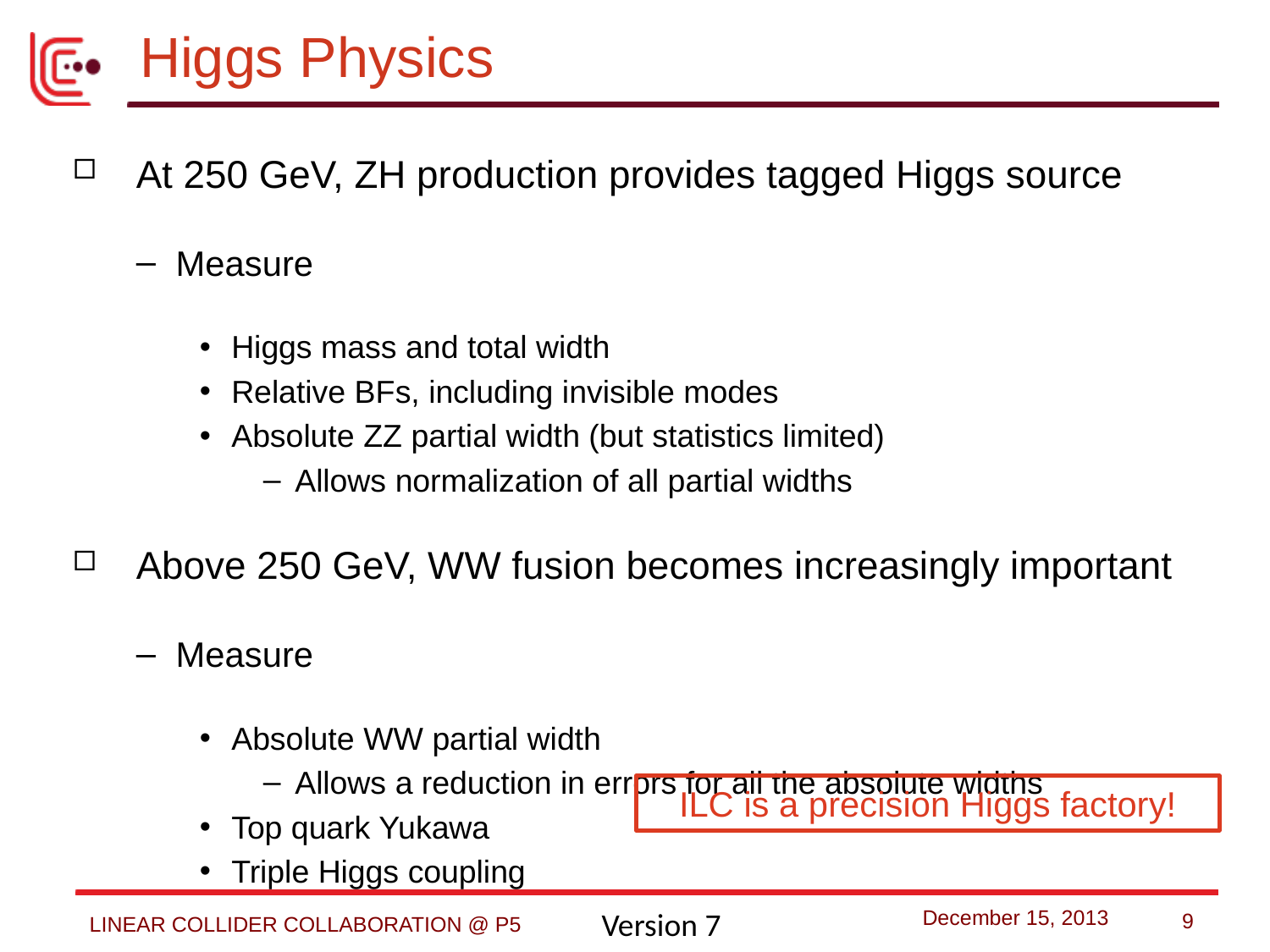

# Higgs Physics

At 250 GeV, ZH production provides tagged Higgs source

Measure

Higgs mass and total width
Relative BFs, including invisible modes
Absolute ZZ partial width (but statistics limited)
Allows normalization of all partial widths

Above 250 GeV, WW fusion becomes increasingly important

Measure

Absolute WW partial width
Allows a reduction in errors for all the absolute widths
Top quark Yukawa
Triple Higgs coupling

ILC is a precision Higgs factory!
9